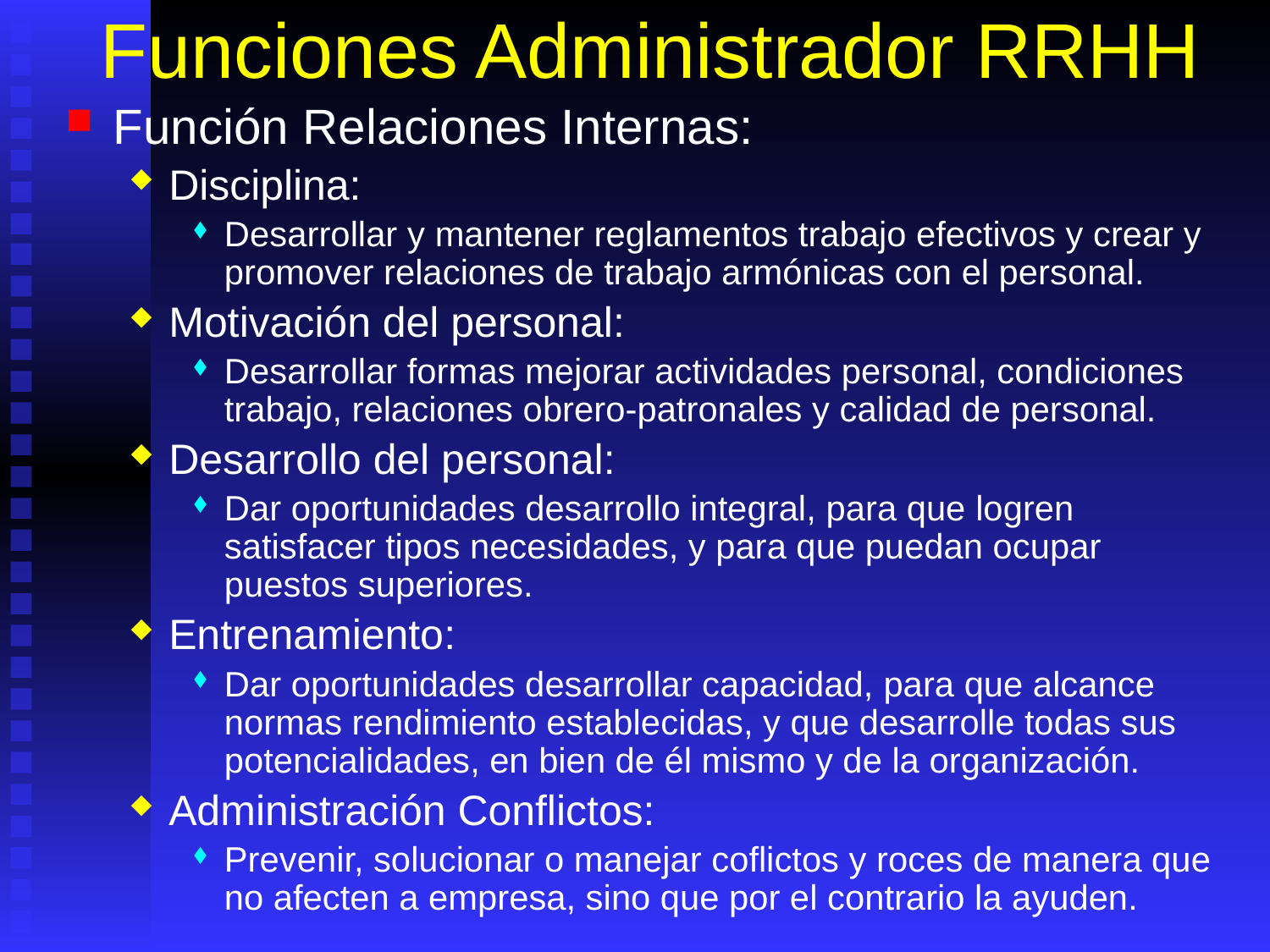

# Funciones Administrador RRHH
Función Relaciones Internas:
Disciplina:
Desarrollar y mantener reglamentos trabajo efectivos y crear y promover relaciones de trabajo armónicas con el personal.
Motivación del personal:
Desarrollar formas mejorar actividades personal, condiciones trabajo, relaciones obrero-patronales y calidad de personal.
Desarrollo del personal:
Dar oportunidades desarrollo integral, para que logren satisfacer tipos necesidades, y para que puedan ocupar puestos superiores.
Entrenamiento:
Dar oportunidades desarrollar capacidad, para que alcance normas rendimiento establecidas, y que desarrolle todas sus potencialidades, en bien de él mismo y de la organización.
Administración Conflictos:
Prevenir, solucionar o manejar coflictos y roces de manera que no afecten a empresa, sino que por el contrario la ayuden.